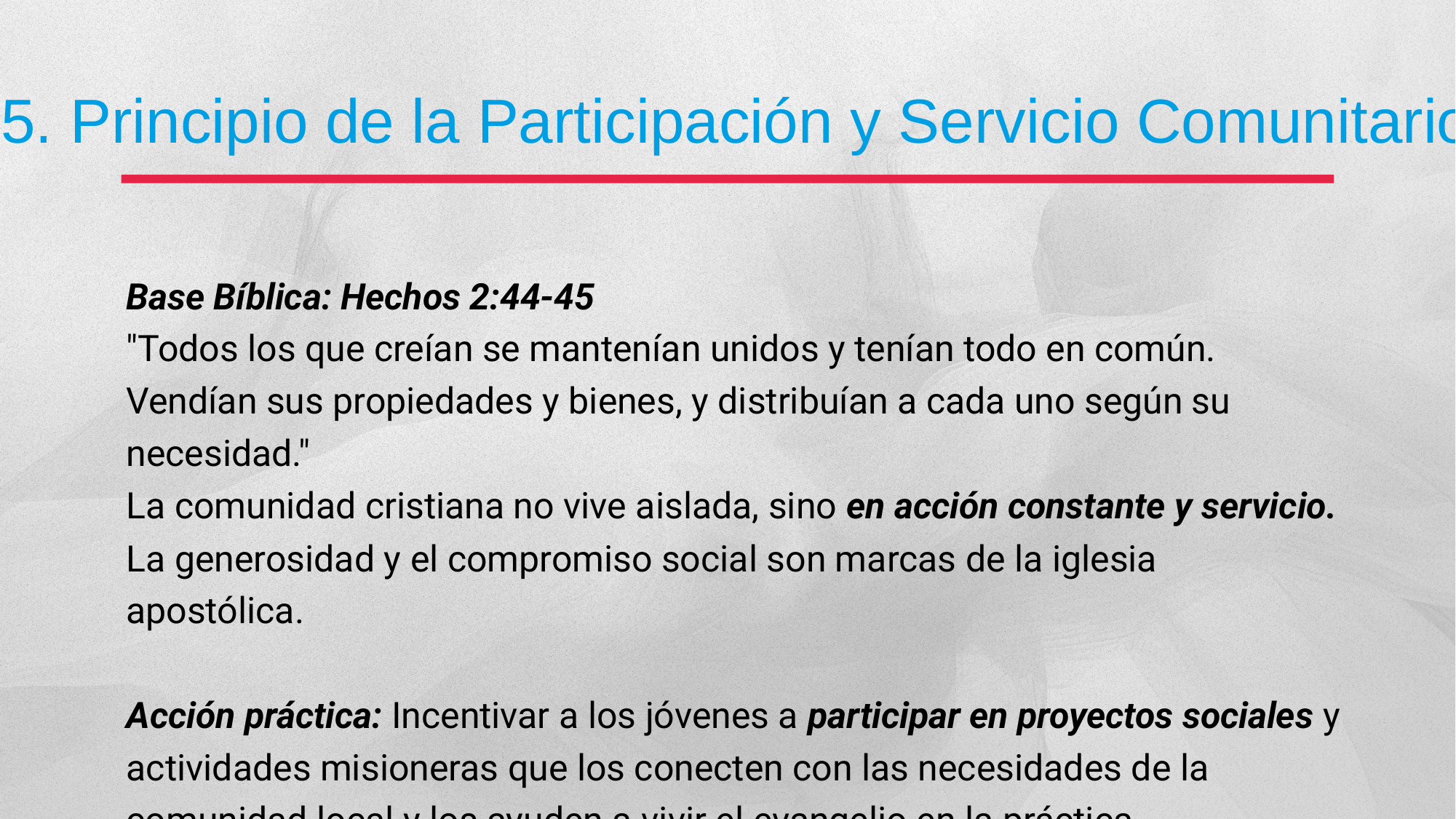

5. Principio de la Participación y Servicio Comunitario
Base Bíblica: Hechos 2:44-45
"Todos los que creían se mantenían unidos y tenían todo en común. Vendían sus propiedades y bienes, y distribuían a cada uno según su necesidad."
La comunidad cristiana no vive aislada, sino en acción constante y servicio. La generosidad y el compromiso social son marcas de la iglesia apostólica.

Acción práctica: Incentivar a los jóvenes a participar en proyectos sociales y actividades misioneras que los conecten con las necesidades de la comunidad local y los ayuden a vivir el evangelio en la práctica.